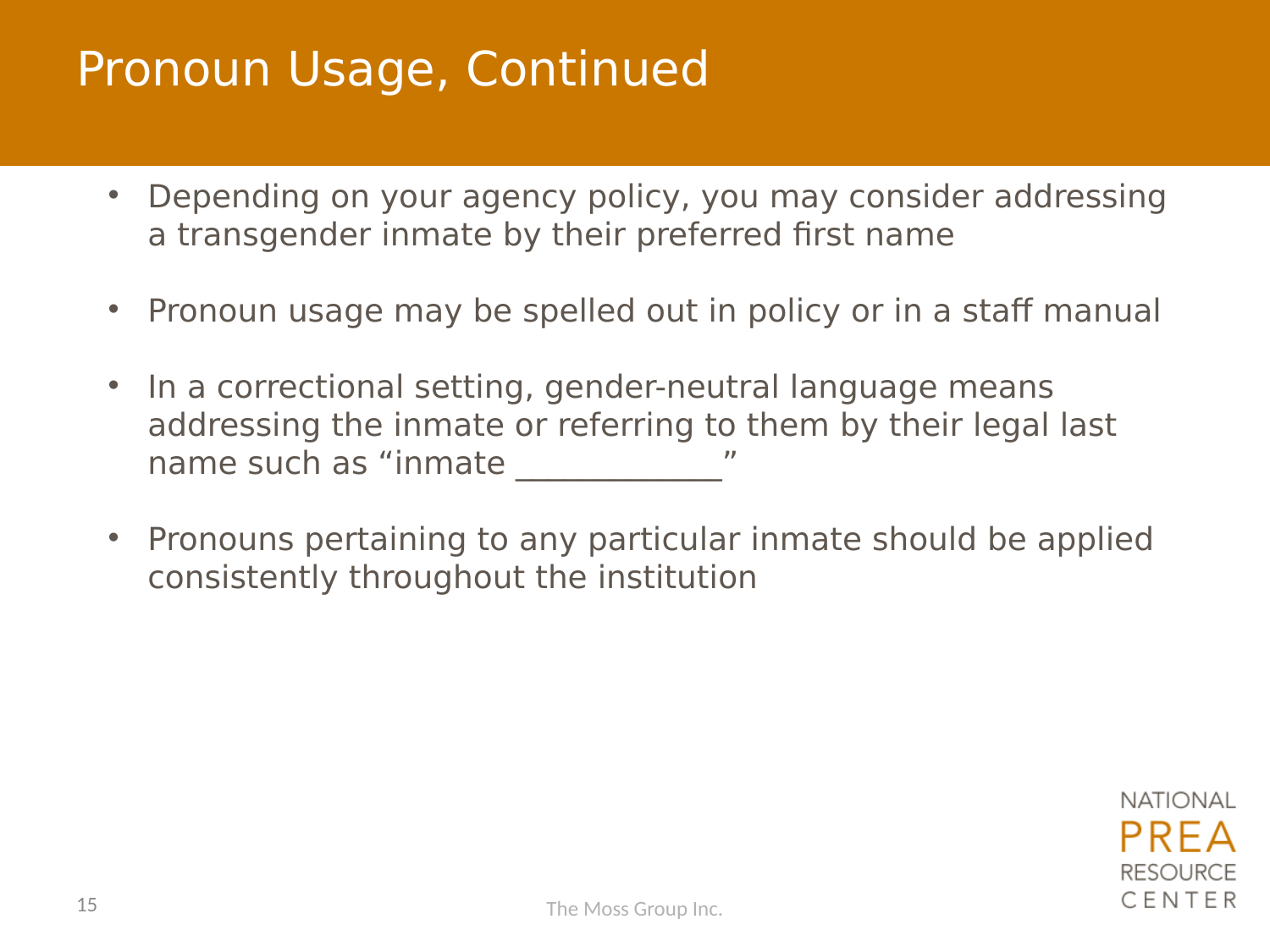

# Pronoun Usage, Continued
Depending on your agency policy, you may consider addressing a transgender inmate by their preferred first name

Pronoun usage may be spelled out in policy or in a staff manual

In a correctional setting, gender-neutral language means addressing the inmate or referring to them by their legal last name such as “inmate _____________”

Pronouns pertaining to any particular inmate should be applied consistently throughout the institution

15
The Moss Group Inc.